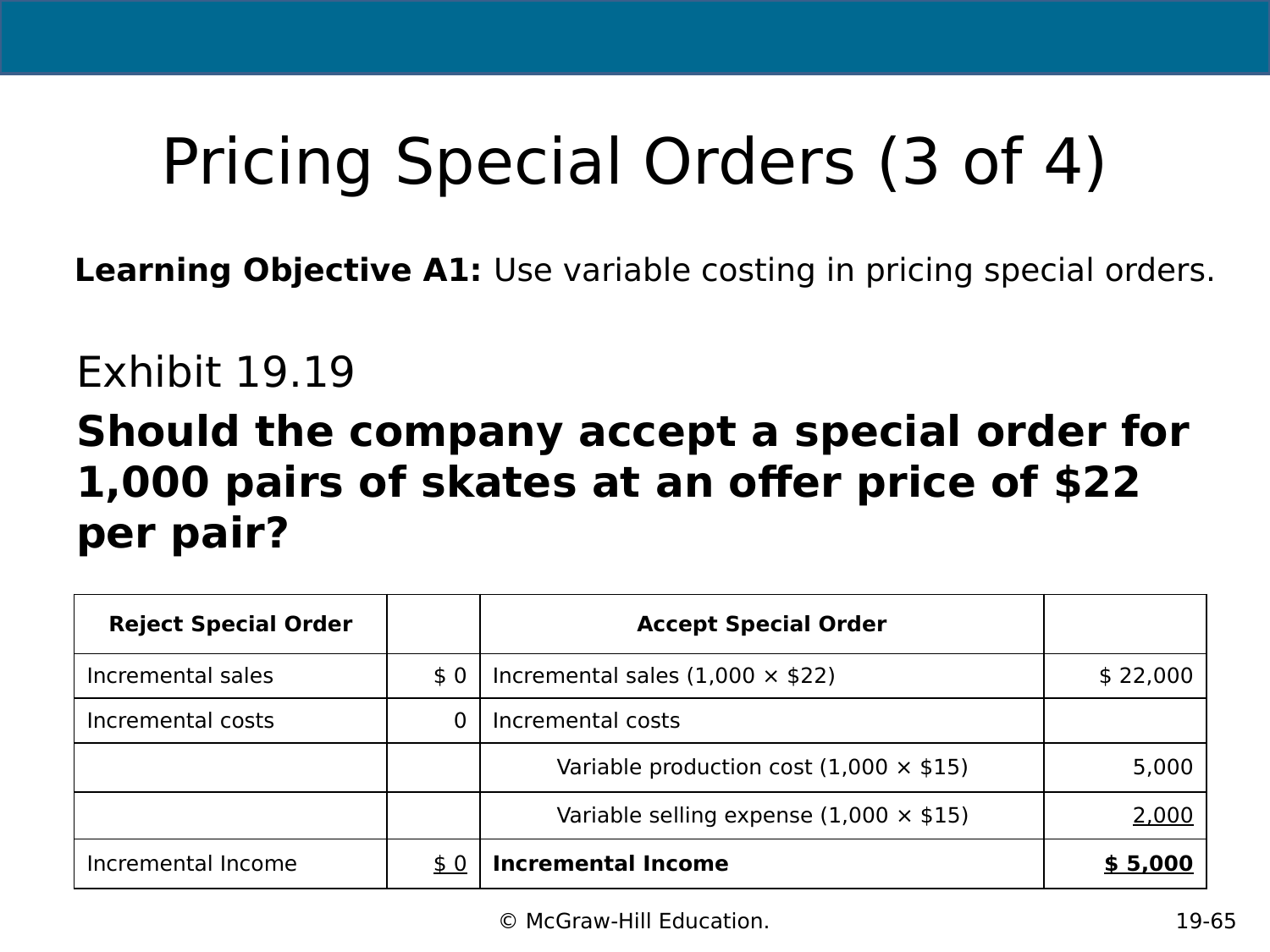

# Pricing Special Orders (3 of 4)
Learning Objective A1: Use variable costing in pricing special orders.
Exhibit 19.19
Should the company accept a special order for 1,000 pairs of skates at an offer price of $22 per pair?
| Reject Special Order |  | Accept Special Order |  |
| --- | --- | --- | --- |
| Incremental sales | $ 0 | Incremental sales (1,000 × $22) | $ 22,000 |
| Incremental costs | 0 | Incremental costs |  |
|  |  | Variable production cost (1,000 × $15) | 5,000 |
|  |  | Variable selling expense (1,000 × $15) | 2,000 |
| Incremental Income | $ 0 | Incremental Income | $ 5,000 |